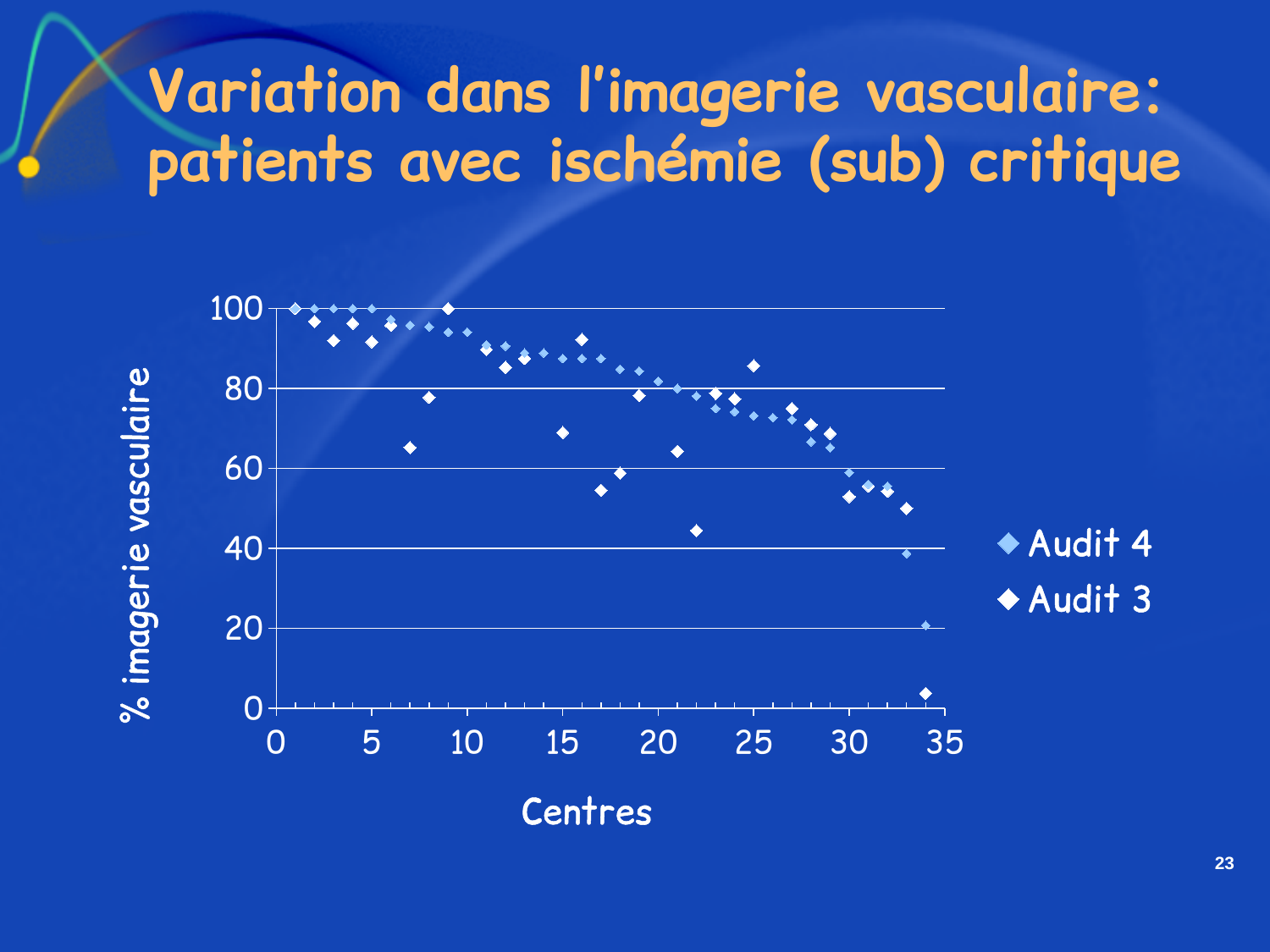

# Variation dans l’imagerie vasculaire: patients avec ischémie (sub) critique

### Chart

| Category | Audit 4 | Audit 3 |
|---|---|---|
23